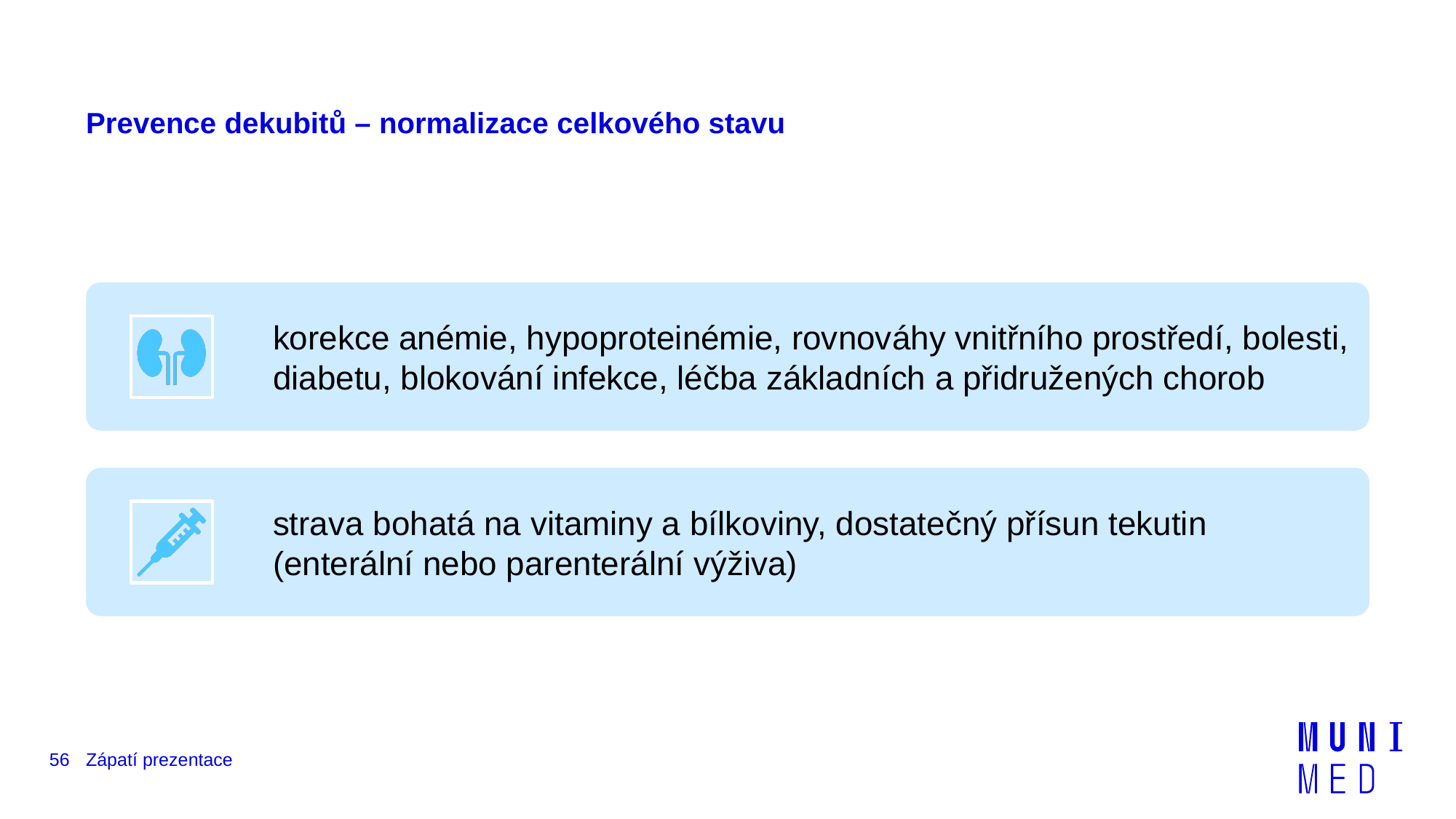

# Prevence dekubitů – normalizace celkového stavu
korekce anémie, hypoproteinémie, rovnováhy vnitřního prostředí, bolesti, diabetu, blokování infekce, léčba základních a přidružených chorob
strava bohatá na vitaminy a bílkoviny, dostatečný přísun tekutin
(enterální nebo parenterální výživa)
56
Zápatí prezentace